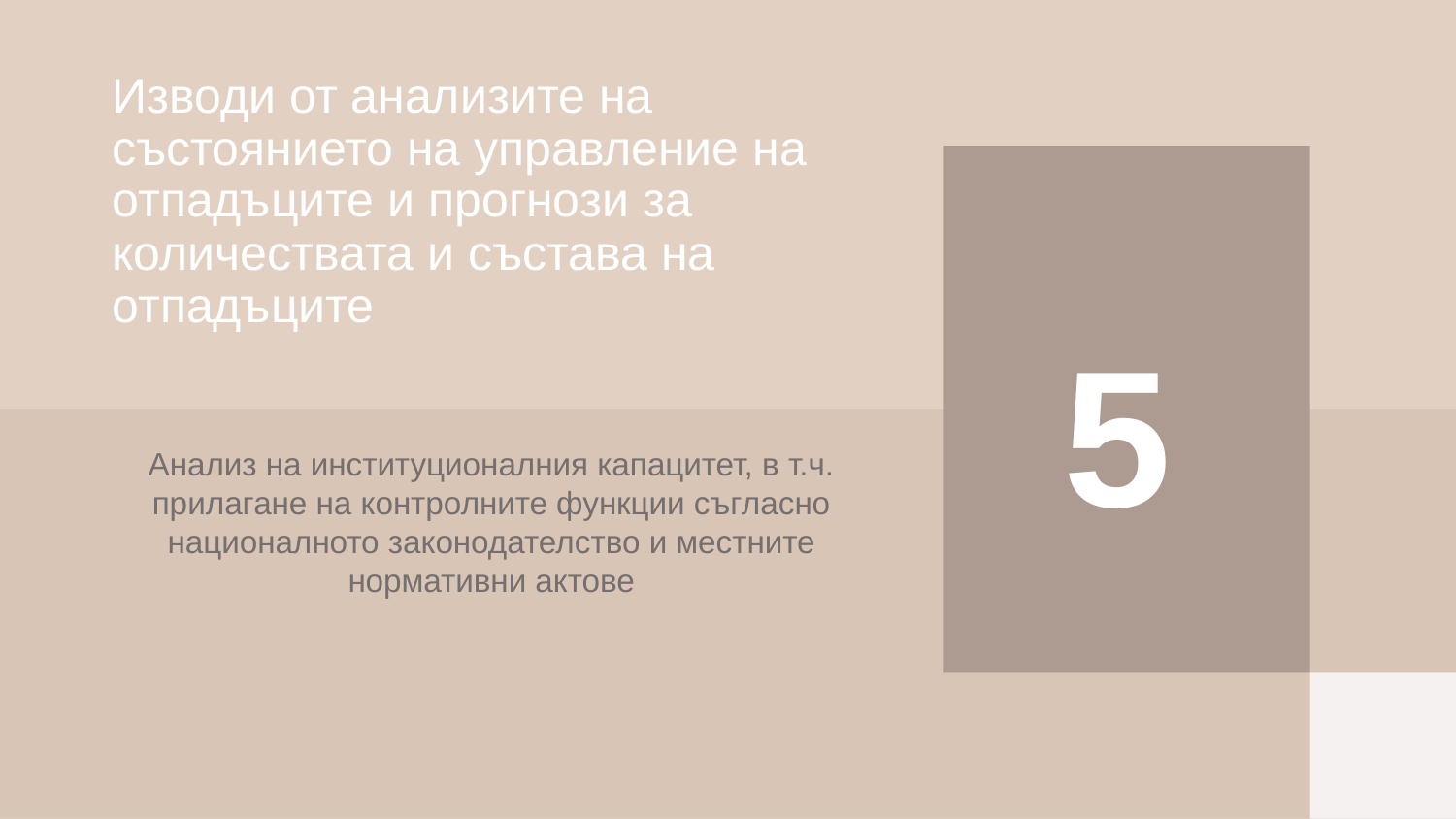

# Изводи от анализите на състоянието на управление на отпадъците и прогнози за количествата и състава на отпадъците
5
Анализ на институционалния капацитет, в т.ч. прилагане на контролните функции съгласно националното законодателство и местните нормативни актове